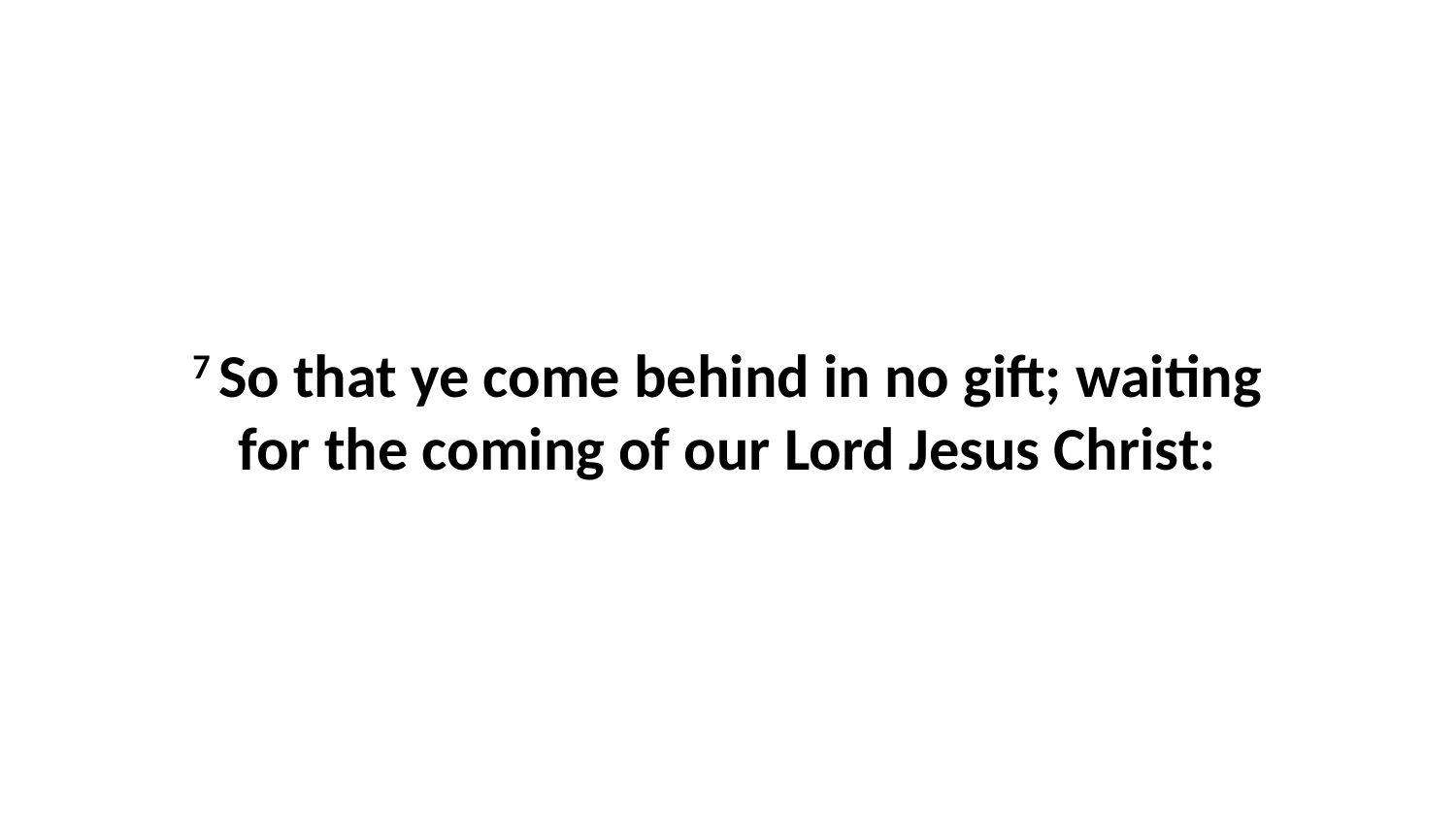

7 So that ye come behind in no gift; waiting for the coming of our Lord Jesus Christ: